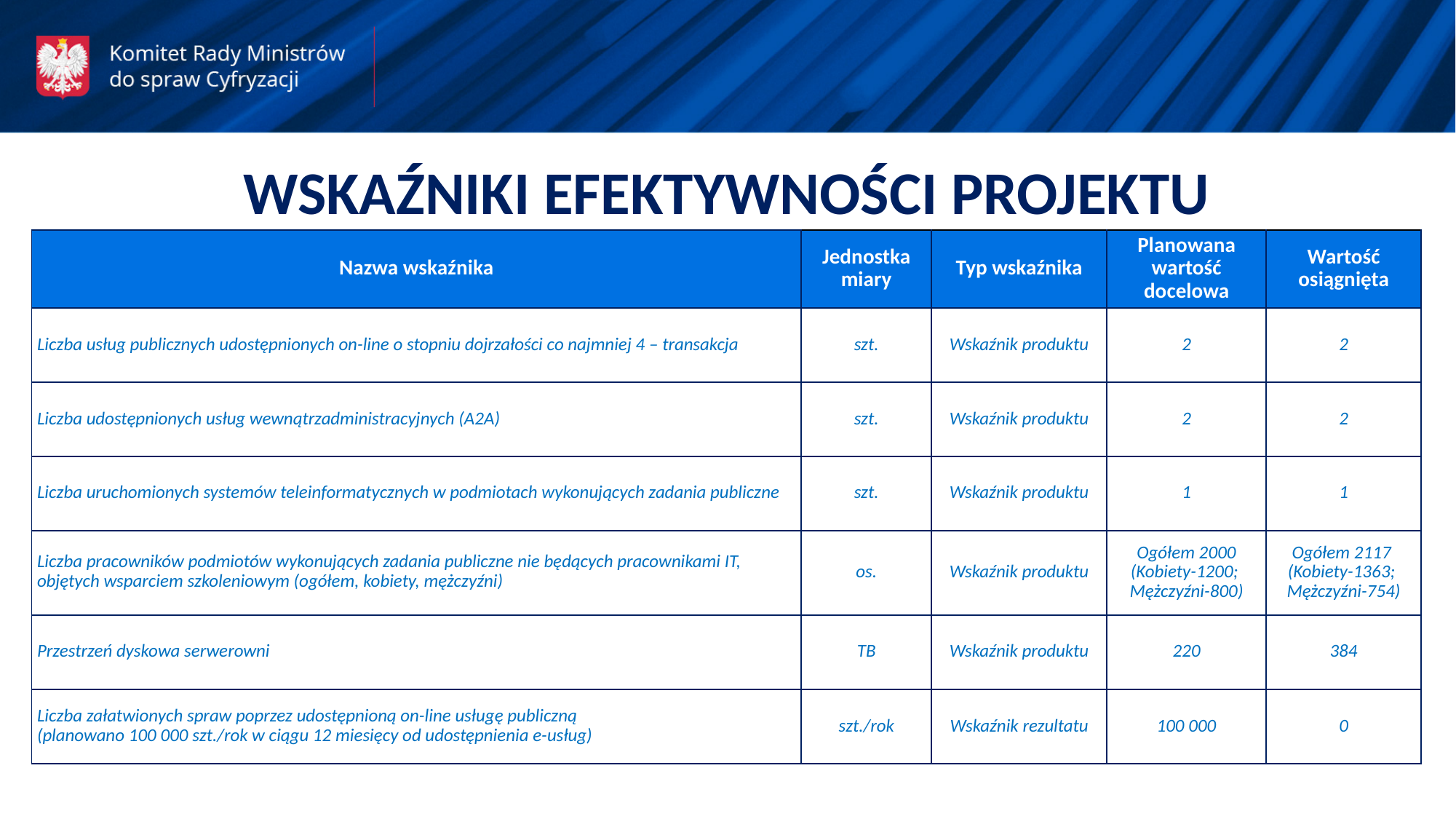

WSKAŹNIKI EFEKTYWNOŚCI PROJEKTU
| Nazwa wskaźnika | Jednostka miary | Typ wskaźnika | Planowana wartość docelowa | Wartość osiągnięta |
| --- | --- | --- | --- | --- |
| Liczba usług publicznych udostępnionych on-line o stopniu dojrzałości co najmniej 4 – transakcja | szt. | Wskaźnik produktu | 2 | 2 |
| Liczba udostępnionych usług wewnątrzadministracyjnych (A2A) | szt. | Wskaźnik produktu | 2 | 2 |
| Liczba uruchomionych systemów teleinformatycznych w podmiotach wykonujących zadania publiczne | szt. | Wskaźnik produktu | 1 | 1 |
| Liczba pracowników podmiotów wykonujących zadania publiczne nie będących pracownikami IT, objętych wsparciem szkoleniowym (ogółem, kobiety, mężczyźni) | os. | Wskaźnik produktu | Ogółem 2000 (Kobiety-1200; Mężczyźni-800) | Ogółem 2117 (Kobiety-1363; Mężczyźni-754) |
| Przestrzeń dyskowa serwerowni | TB | Wskaźnik produktu | 220 | 384 |
| Liczba załatwionych spraw poprzez udostępnioną on-line usługę publiczną (planowano 100 000 szt./rok w ciągu 12 miesięcy od udostępnienia e-usług) | szt./rok | Wskaźnik rezultatu | 100 000 | 0 |